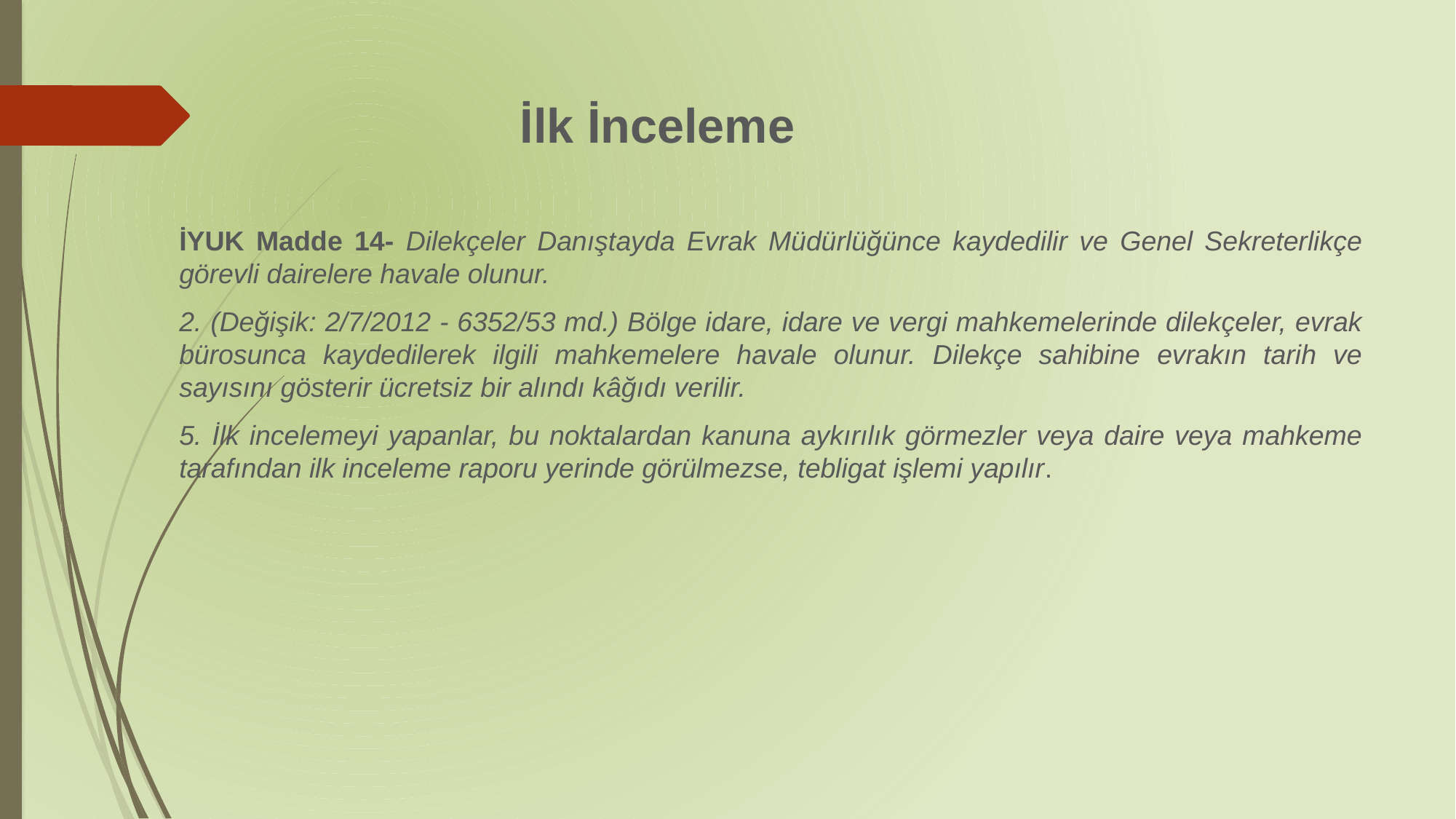

İlk İnceleme

İYUK Madde 14- Dilekçeler Danıştayda Evrak Müdürlüğünce kaydedilir ve Genel Sekreterlikçe görevli dairelere havale olunur.
2. (Değişik: 2/7/2012 - 6352/53 md.) Bölge idare, idare ve vergi mahkemelerinde dilekçeler, evrak bürosunca kaydedilerek ilgili mahkemelere havale olunur. Dilekçe sahibine evrakın tarih ve sayısını gösterir ücretsiz bir alındı kâğıdı verilir.
5. İlk incelemeyi yapanlar, bu noktalardan kanuna aykırılık görmezler veya daire veya mahkeme tarafından ilk inceleme raporu yerinde görülmezse, tebligat işlemi yapılır.